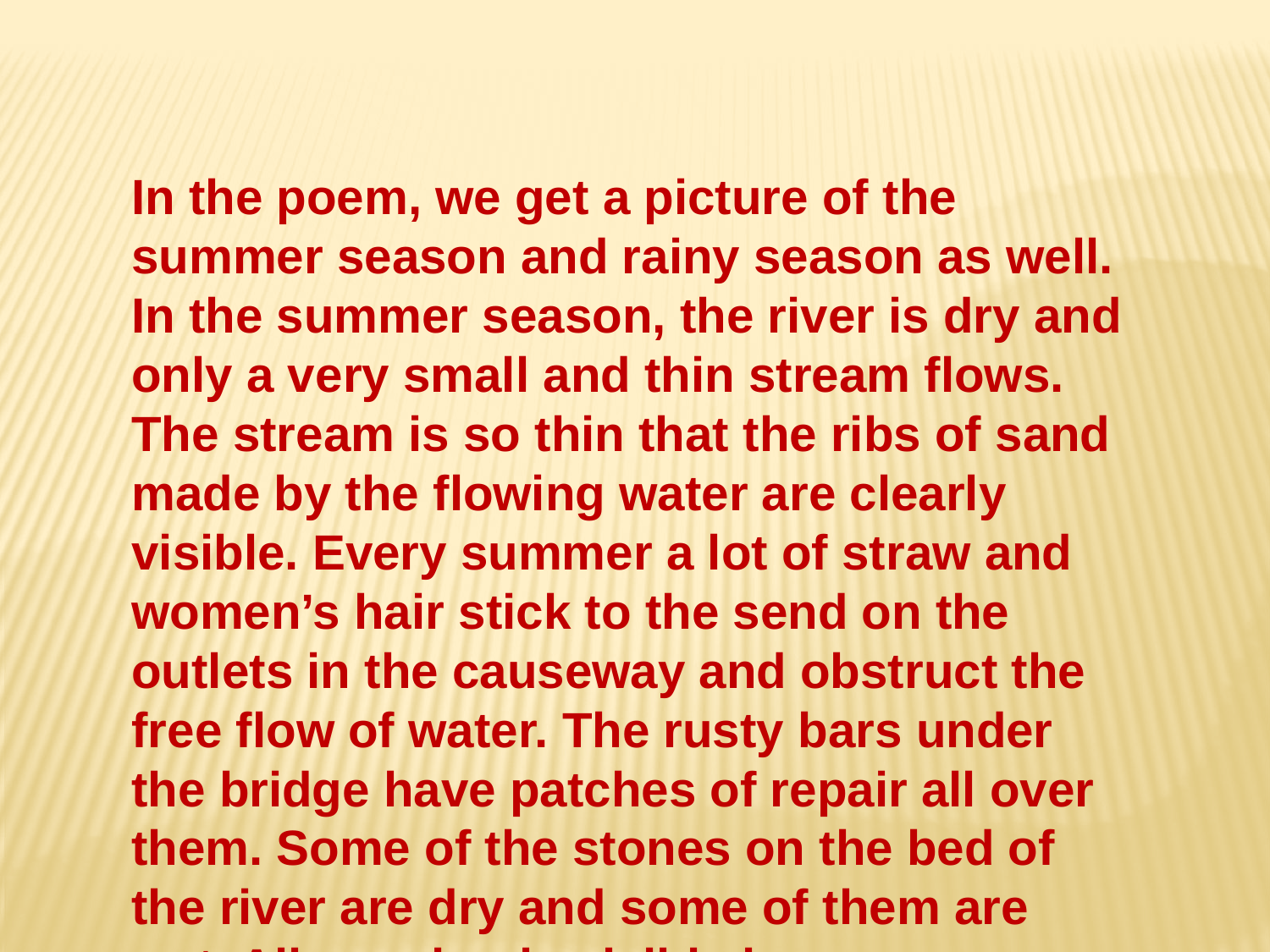

In the poem, we get a picture of the summer season and rainy season as well. In the summer season, the river is dry and only a very small and thin stream flows. The stream is so thin that the ribs of sand made by the flowing water are clearly visible. Every summer a lot of straw and women’s hair stick to the send on the outlets in the causeway and obstruct the free flow of water. The rusty bars under the bridge have patches of repair all over them. Some of the stones on the bed of the river are dry and some of them are wet. All are clearly visible in summer, because the river is dry.